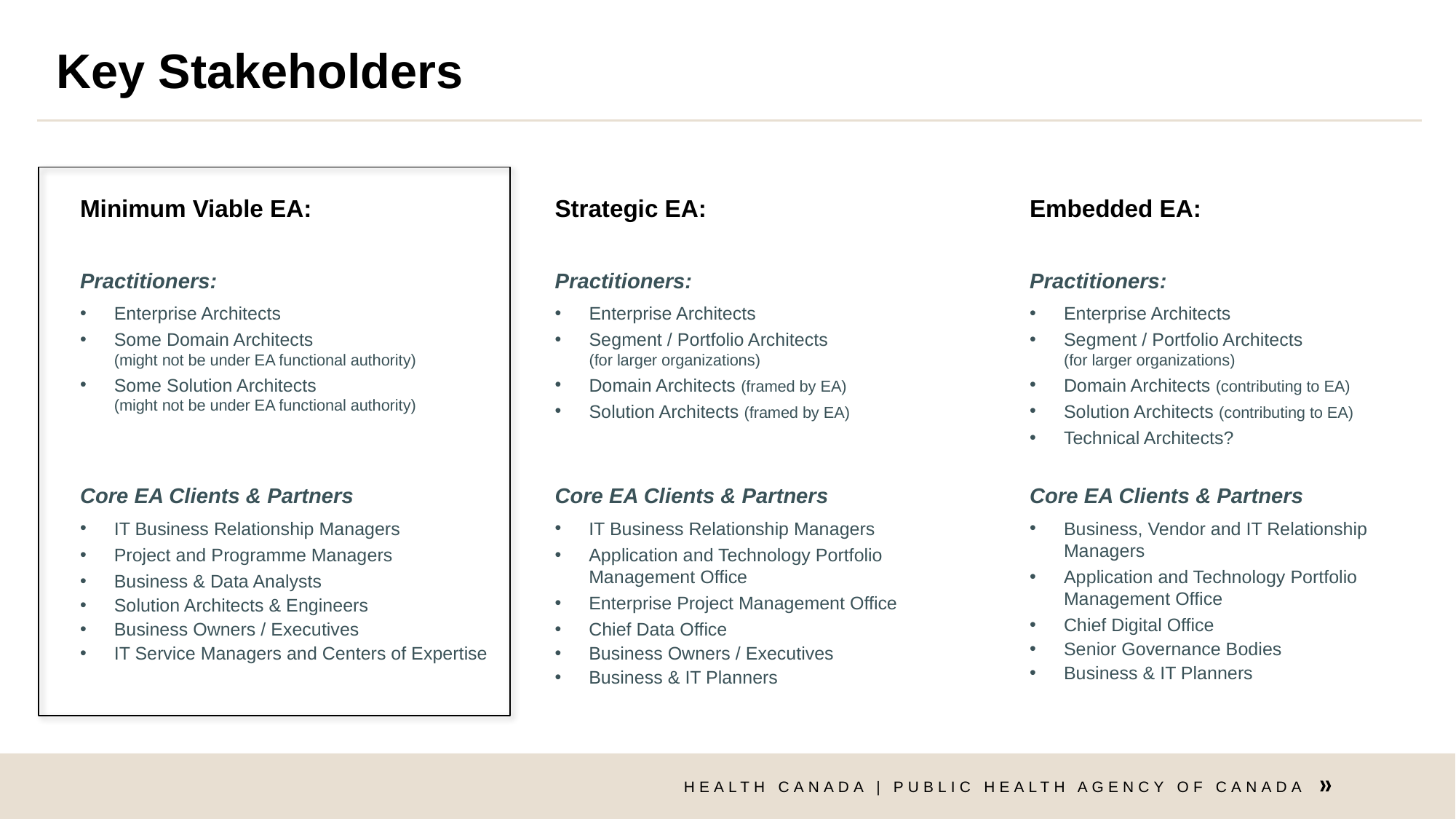

# Key Stakeholders

Minimum Viable EA:
Strategic EA:
Embedded EA:
Practitioners:
Enterprise Architects
Some Domain Architects
(might not be under EA functional authority)
Some Solution Architects
(might not be under EA functional authority)
Practitioners:
Enterprise Architects
Segment / Portfolio Architects
(for larger organizations)
Domain Architects (framed by EA)
Solution Architects (framed by EA)
Practitioners:
Enterprise Architects
Segment / Portfolio Architects
(for larger organizations)
Domain Architects (contributing to EA)
Solution Architects (contributing to EA)
Technical Architects?
Core EA Clients & Partners
IT Business Relationship Managers
Project and Programme Managers
Business & Data Analysts
Solution Architects & Engineers
Business Owners / Executives
IT Service Managers and Centers of Expertise
Core EA Clients & Partners
IT Business Relationship Managers
Application and Technology Portfolio Management Office
Enterprise Project Management Office
Chief Data Office
Business Owners / Executives
Business & IT Planners
Core EA Clients & Partners
Business, Vendor and IT Relationship Managers
Application and Technology Portfolio Management Office
Chief Digital Office
Senior Governance Bodies
Business & IT Planners